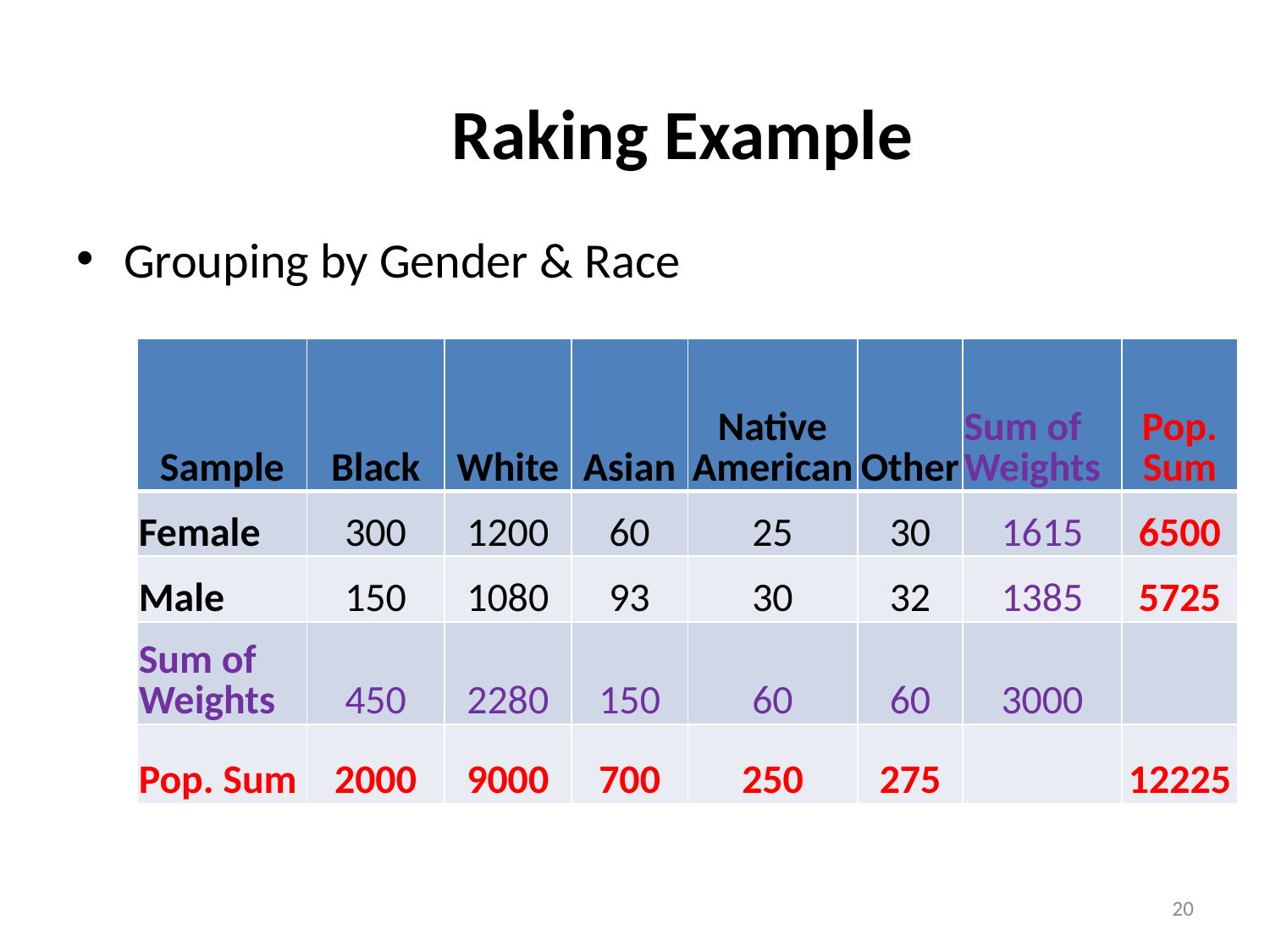

# Raking Example
Grouping by Gender & Race

| Sample | Black | White | Asian | Native American | Other | Sum of Weights | Pop. Sum |
| --- | --- | --- | --- | --- | --- | --- | --- |
| Female | 300 | 1200 | 60 | 25 | 30 | 1615 | 6500 |
| Male | 150 | 1080 | 93 | 30 | 32 | 1385 | 5725 |
| Sum of Weights | 450 | 2280 | 150 | 60 | 60 | 3000 |  |
| Pop. Sum | 2000 | 9000 | 700 | 250 | 275 |  | 12225 |
20